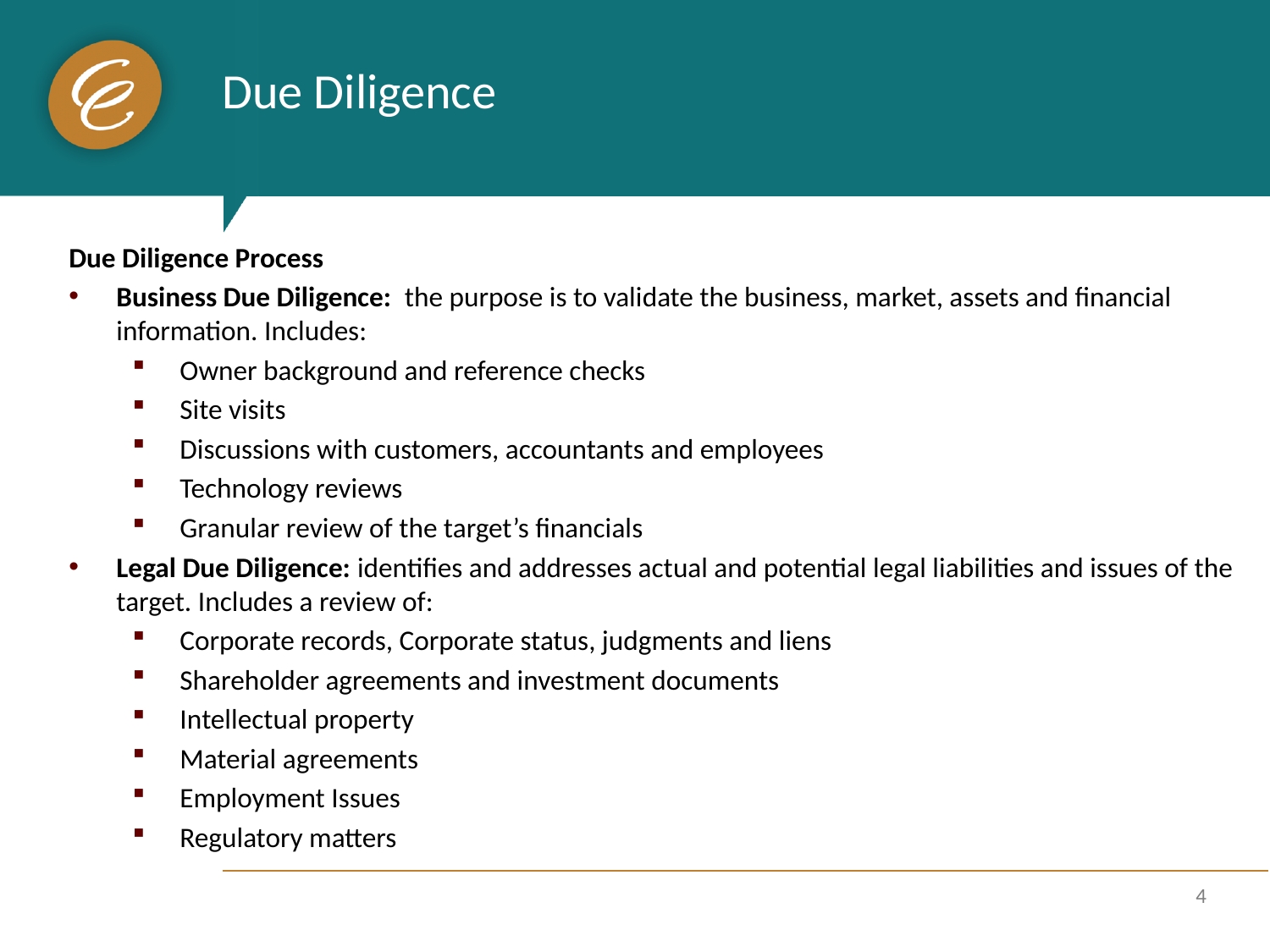

# Due Diligence
Due Diligence Process
Business Due Diligence:  the purpose is to validate the business, market, assets and financial information. Includes:
Owner background and reference checks
Site visits
Discussions with customers, accountants and employees
Technology reviews
Granular review of the target’s financials
Legal Due Diligence: identifies and addresses actual and potential legal liabilities and issues of the target. Includes a review of:
Corporate records, Corporate status, judgments and liens
Shareholder agreements and investment documents
Intellectual property
Material agreements
Employment Issues
Regulatory matters

4